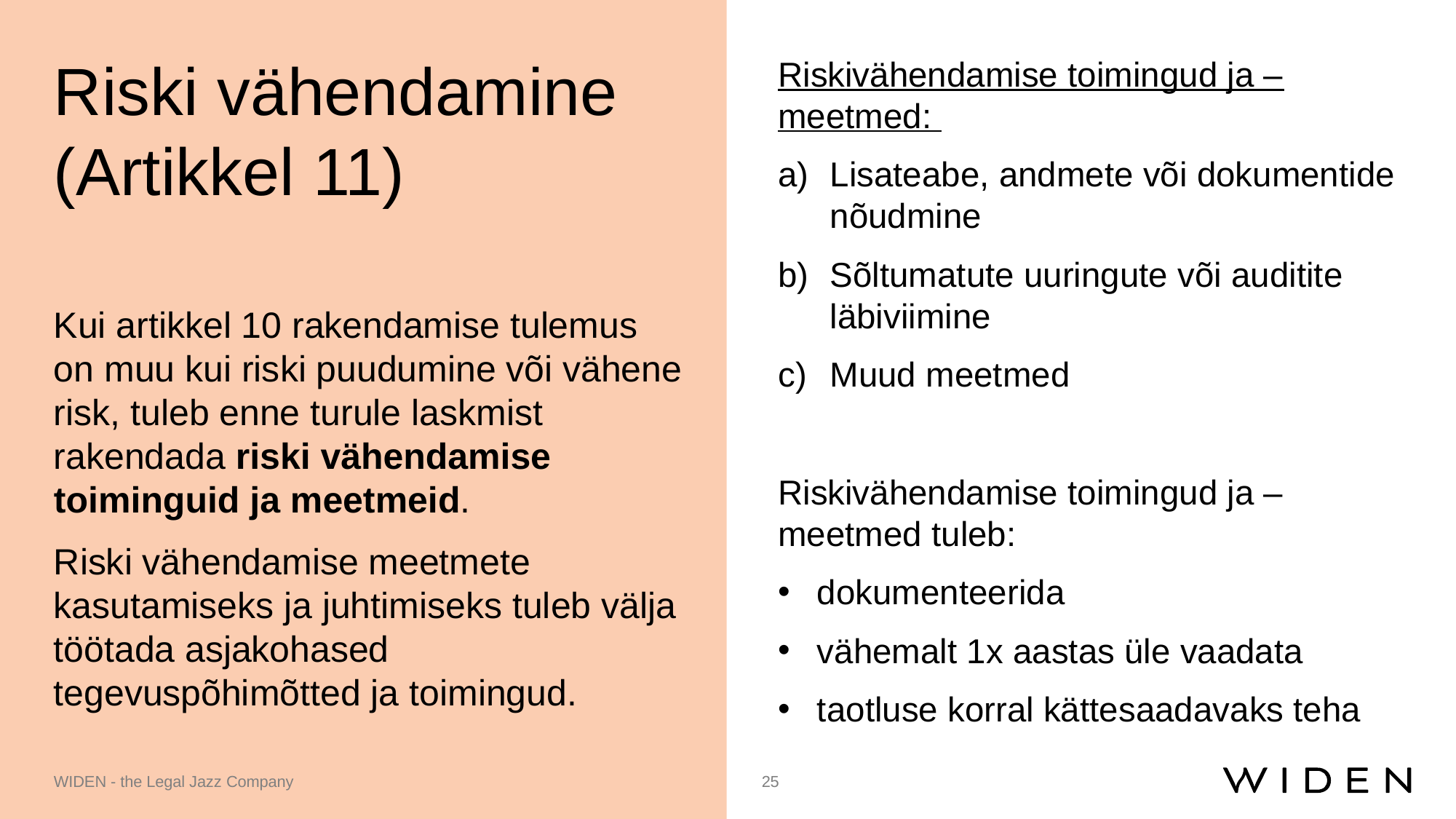

# Riski vähendamine (Artikkel 11)
Riskivähendamise toimingud ja –meetmed:
Lisateabe, andmete või dokumentide nõudmine
Sõltumatute uuringute või auditite läbiviimine
Muud meetmed

Riskivähendamise toimingud ja –meetmed tuleb:
dokumenteerida
vähemalt 1x aastas üle vaadata
taotluse korral kättesaadavaks teha
Kui artikkel 10 rakendamise tulemus on muu kui riski puudumine või vähene risk, tuleb enne turule laskmist rakendada riski vähendamise toiminguid ja meetmeid.
Riski vähendamise meetmete kasutamiseks ja juhtimiseks tuleb välja töötada asjakohased tegevuspõhimõtted ja toimingud.
WIDEN - the Legal Jazz Company
25